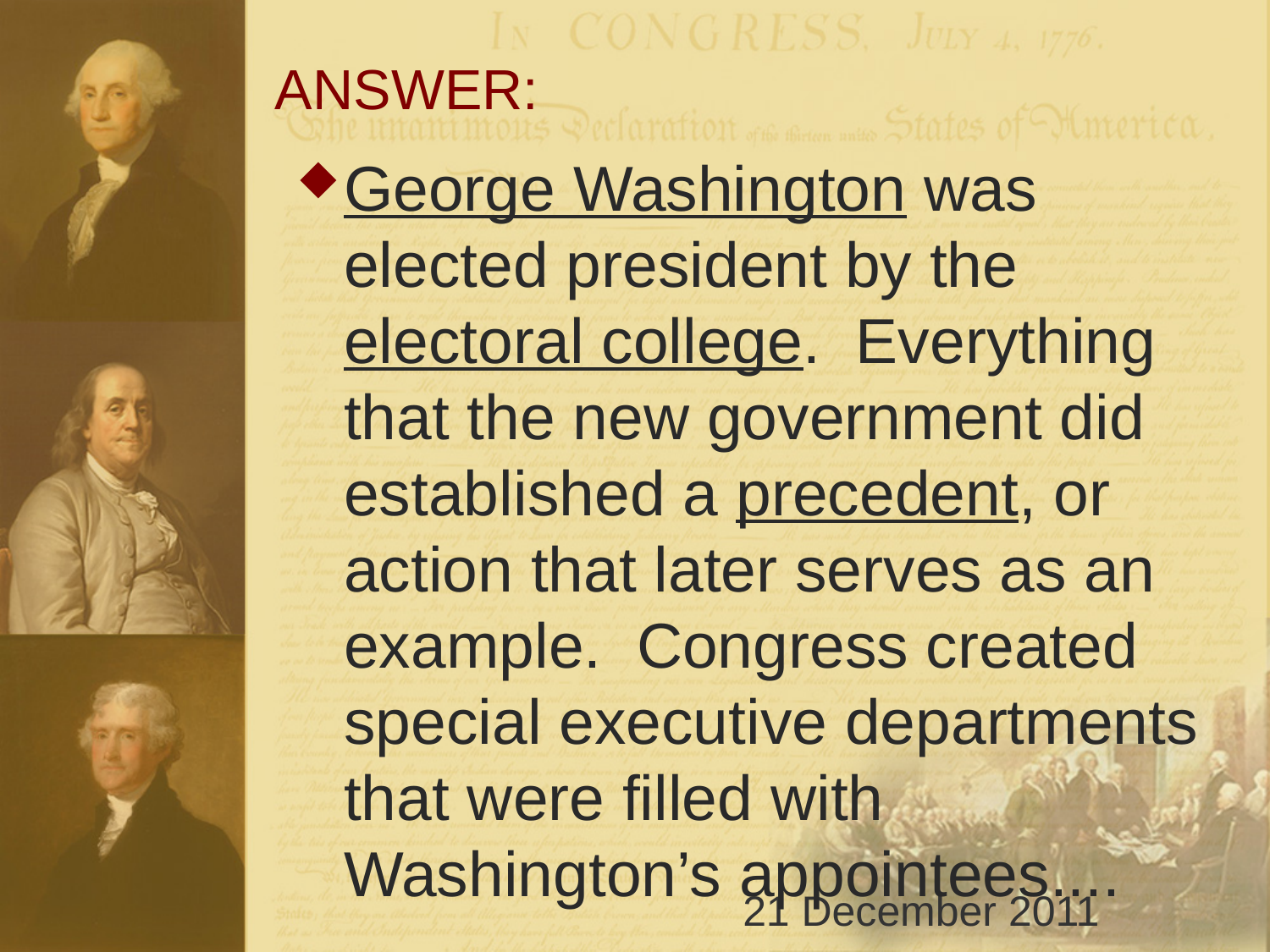

# ANSWER:
George Washington was elected president by the electoral college.  Everything that the new government did established a precedent, or action that later serves as an example.  Congress created special executive departments that were filled with Washington’s appointees....